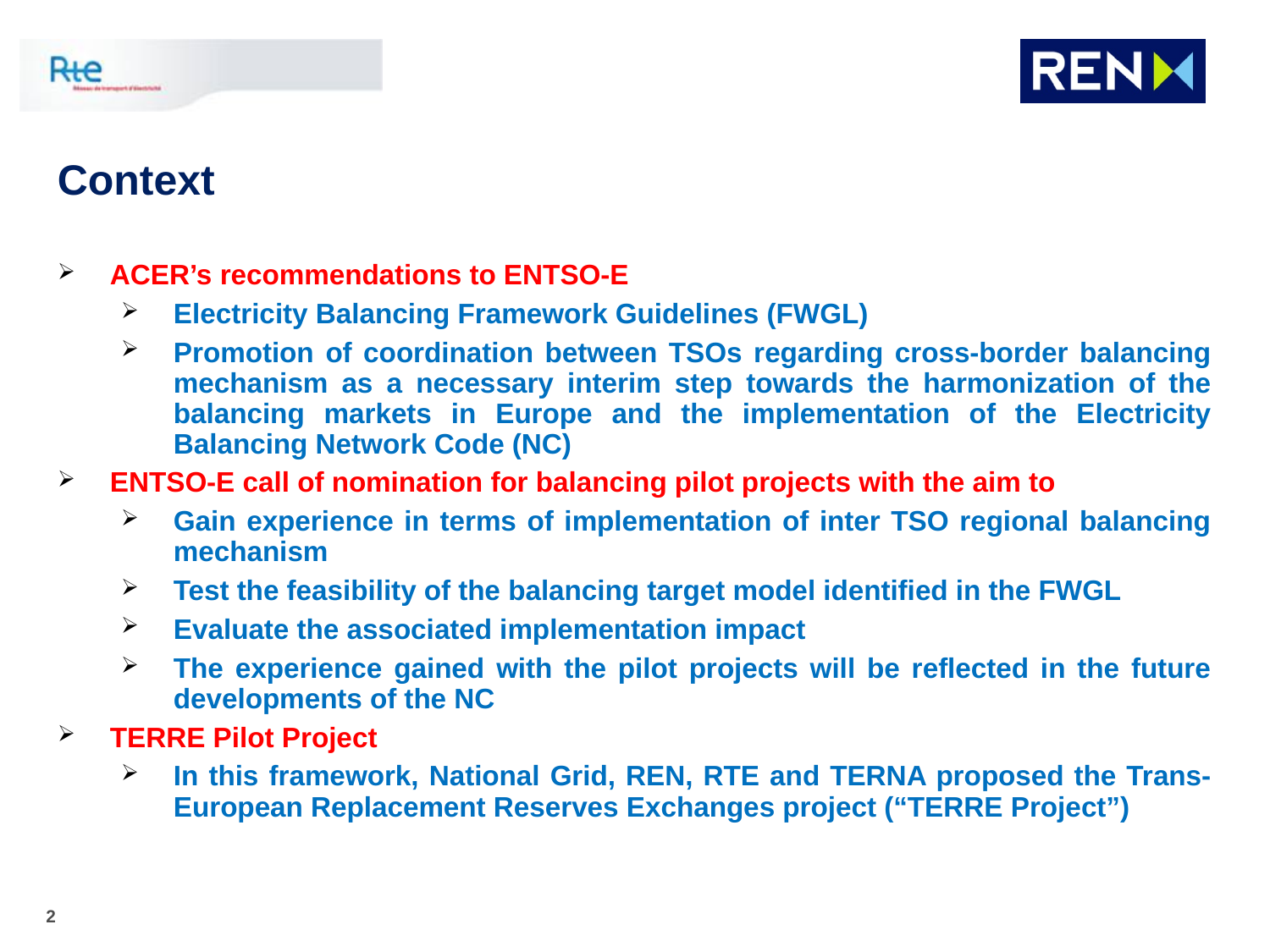

Context
ACER’s recommendations to ENTSO-E
Electricity Balancing Framework Guidelines (FWGL)
Promotion of coordination between TSOs regarding cross-border balancing mechanism as a necessary interim step towards the harmonization of the balancing markets in Europe and the implementation of the Electricity Balancing Network Code (NC)
ENTSO-E call of nomination for balancing pilot projects with the aim to
Gain experience in terms of implementation of inter TSO regional balancing mechanism
Test the feasibility of the balancing target model identified in the FWGL
Evaluate the associated implementation impact
The experience gained with the pilot projects will be reflected in the future developments of the NC
TERRE Pilot Project
In this framework, National Grid, REN, RTE and TERNA proposed the Trans-European Replacement Reserves Exchanges project (“TERRE Project”)